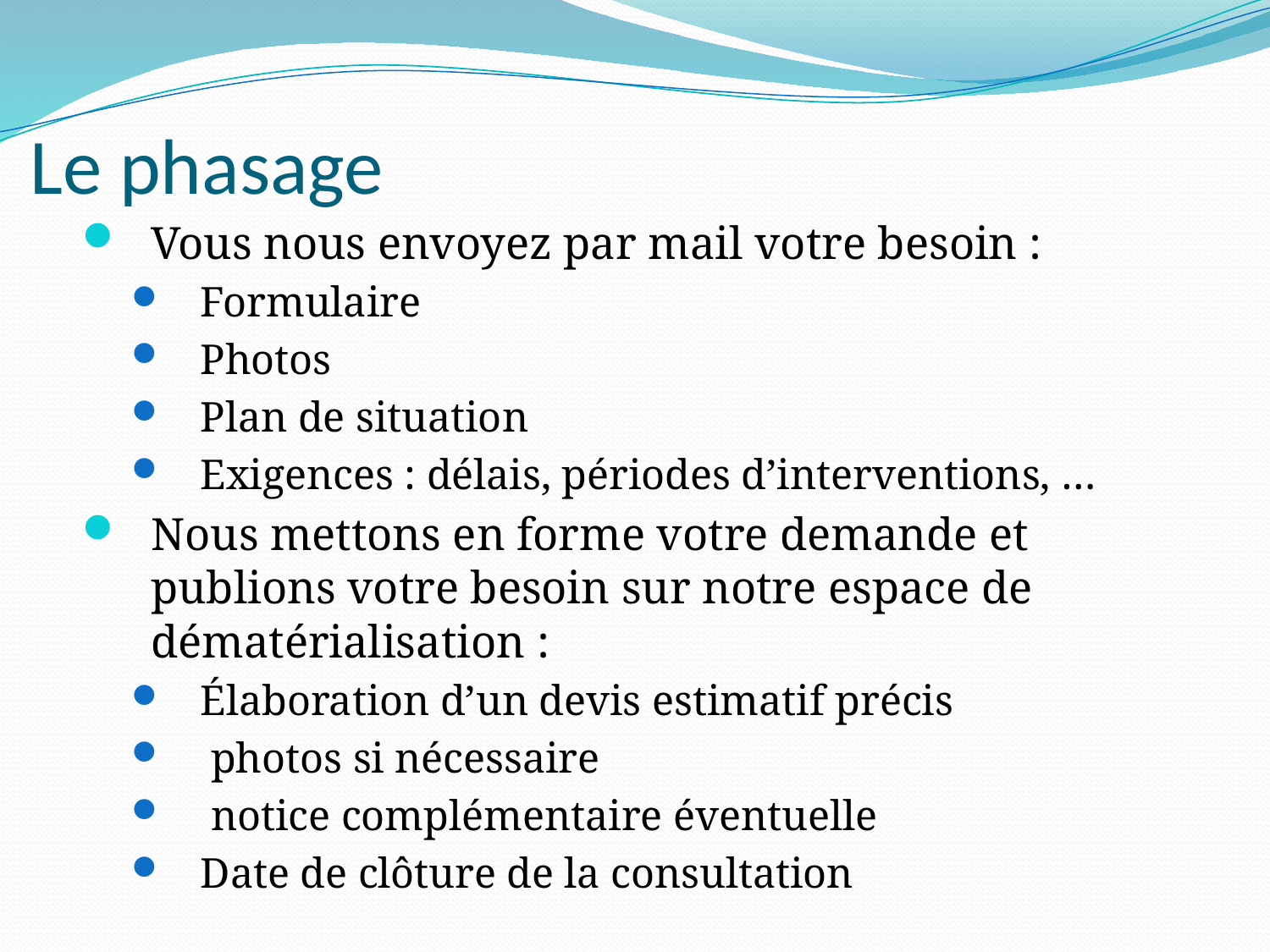

# Le phasage
Vous nous envoyez par mail votre besoin :
Formulaire
Photos
Plan de situation
Exigences : délais, périodes d’interventions, …
Nous mettons en forme votre demande et publions votre besoin sur notre espace de dématérialisation :
Élaboration d’un devis estimatif précis
 photos si nécessaire
 notice complémentaire éventuelle
Date de clôture de la consultation